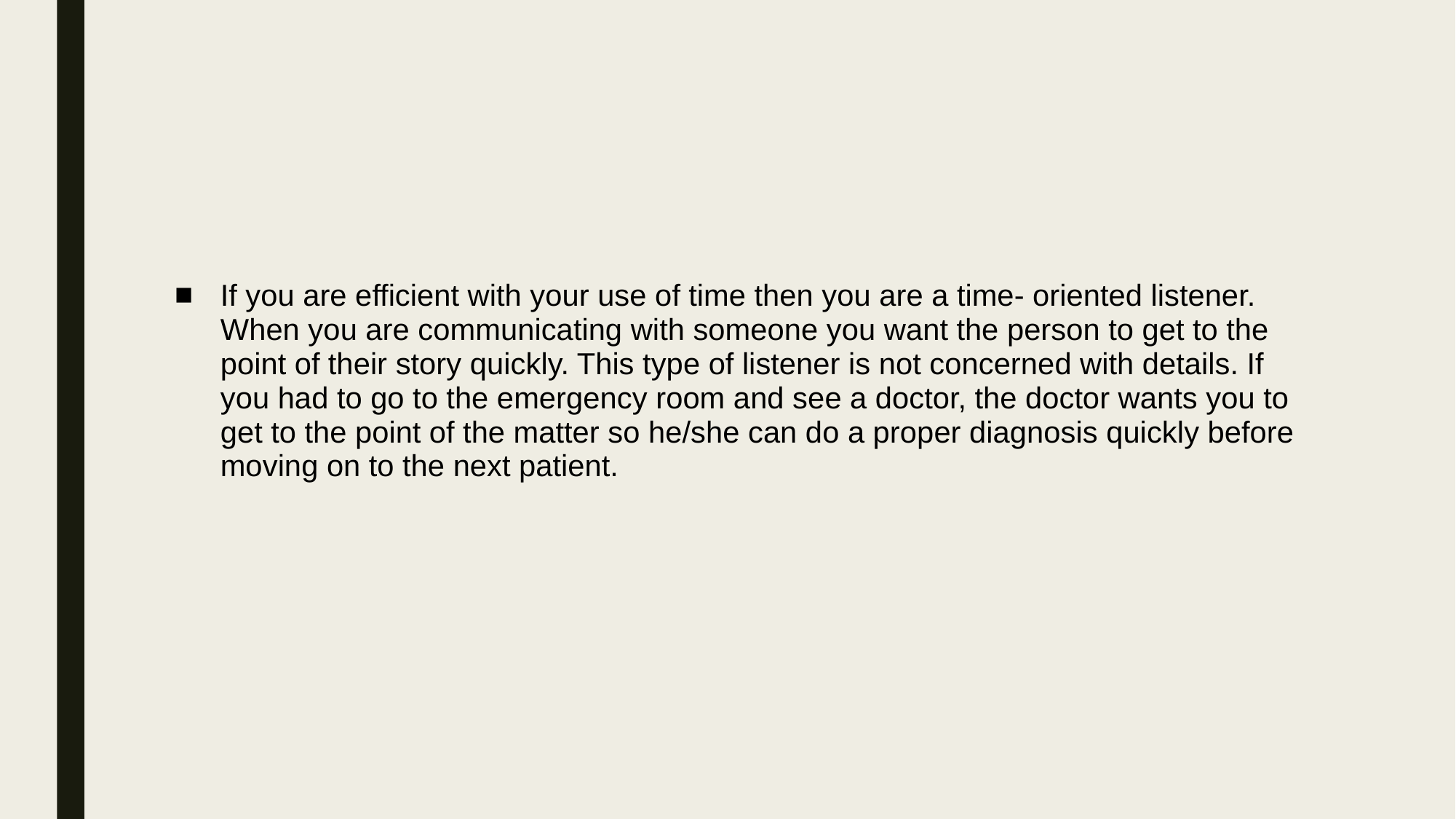

#
If you are efficient with your use of time then you are a time- oriented listener. When you are communicating with someone you want the person to get to the point of their story quickly. This type of listener is not concerned with details. If you had to go to the emergency room and see a doctor, the doctor wants you to get to the point of the matter so he/she can do a proper diagnosis quickly before moving on to the next patient.